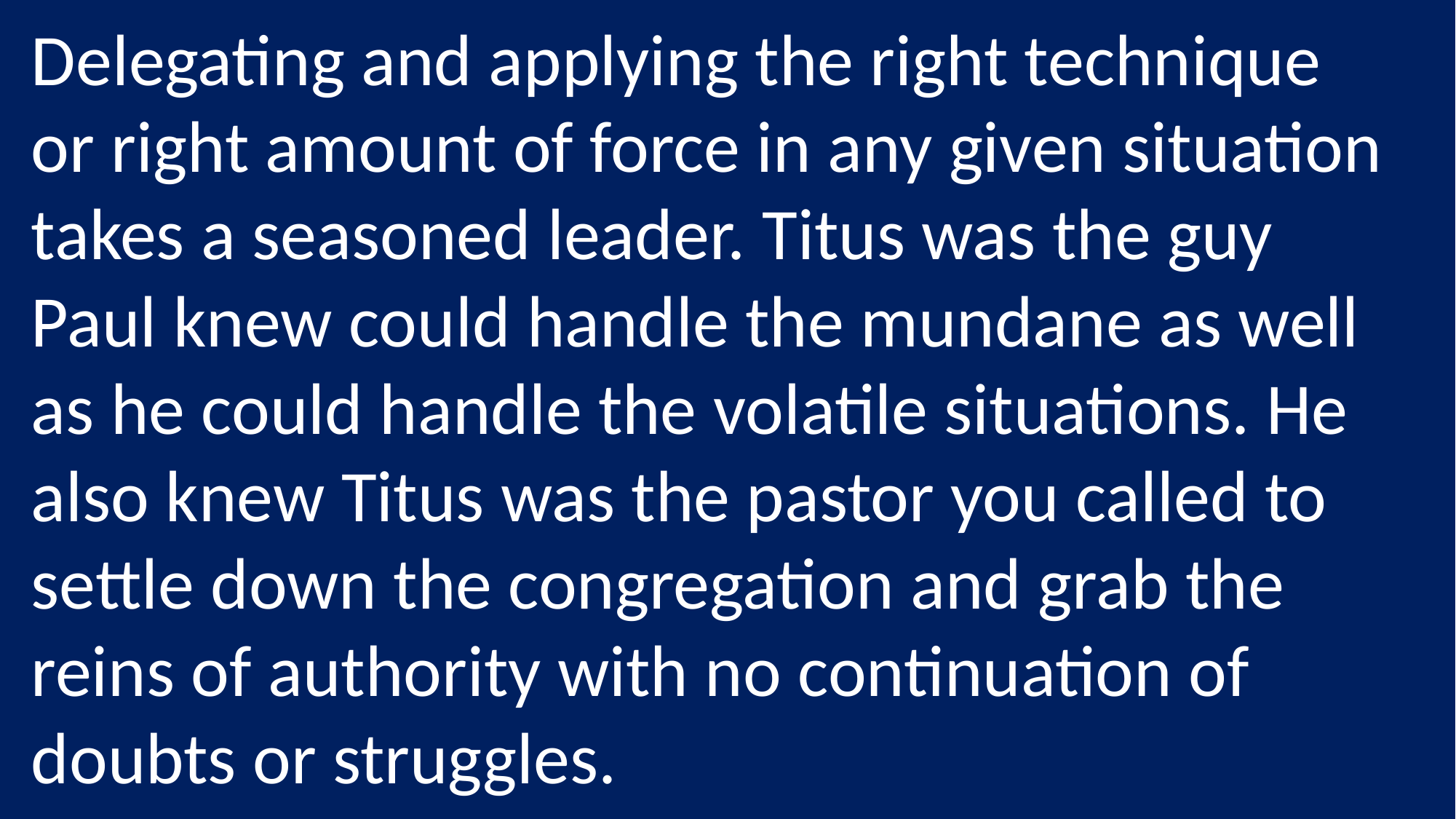

Delegating and applying the right technique or right amount of force in any given situation takes a seasoned leader. Titus was the guy Paul knew could handle the mundane as well as he could handle the volatile situations. He also knew Titus was the pastor you called to settle down the congregation and grab the reins of authority with no continuation of doubts or struggles.